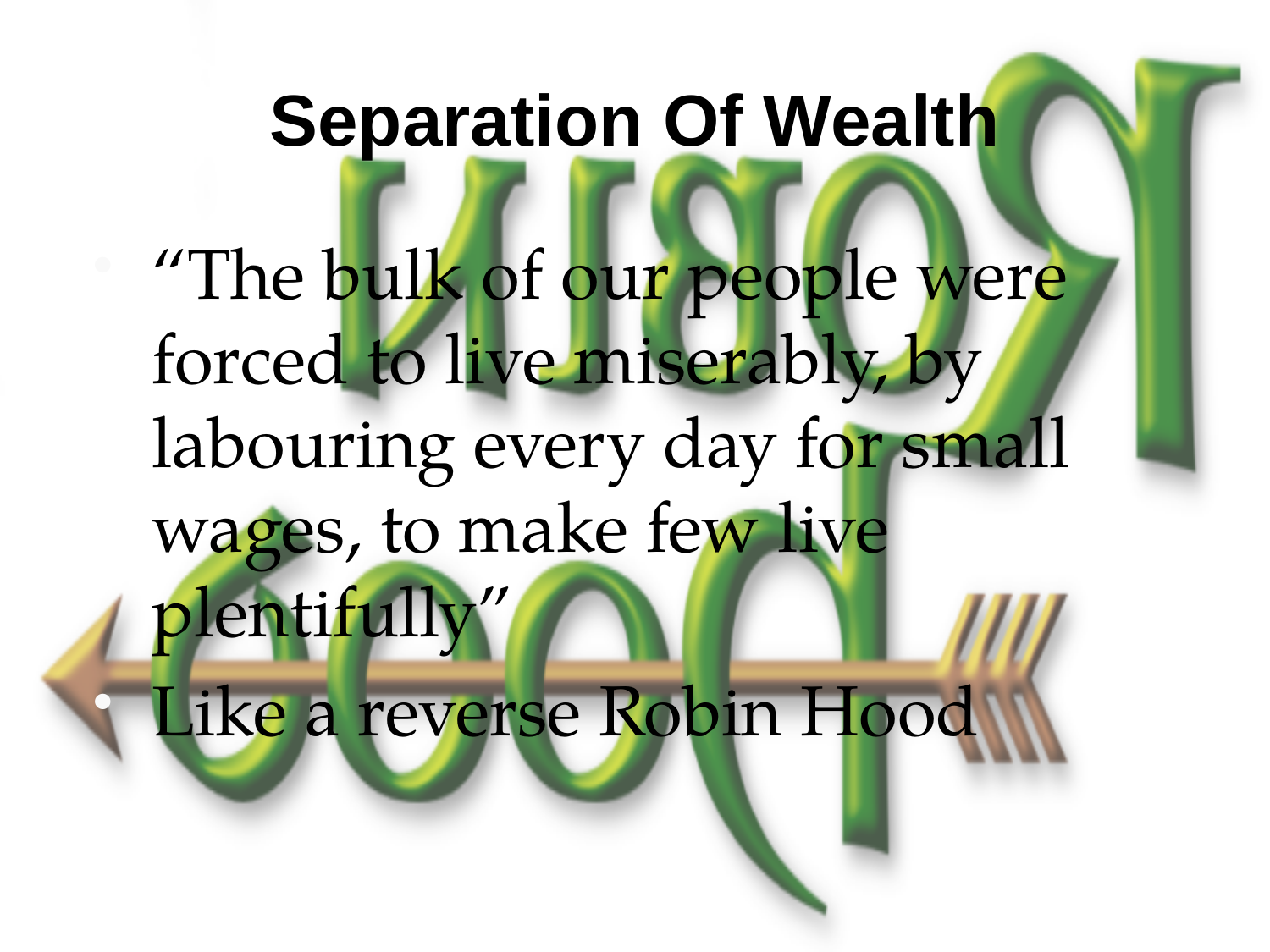

# Separation Of Wealth
“The bulk of our people were forced to live miserably, by labouring every day for small wages, to make few live plentifully”
Like a reverse Robin Hood